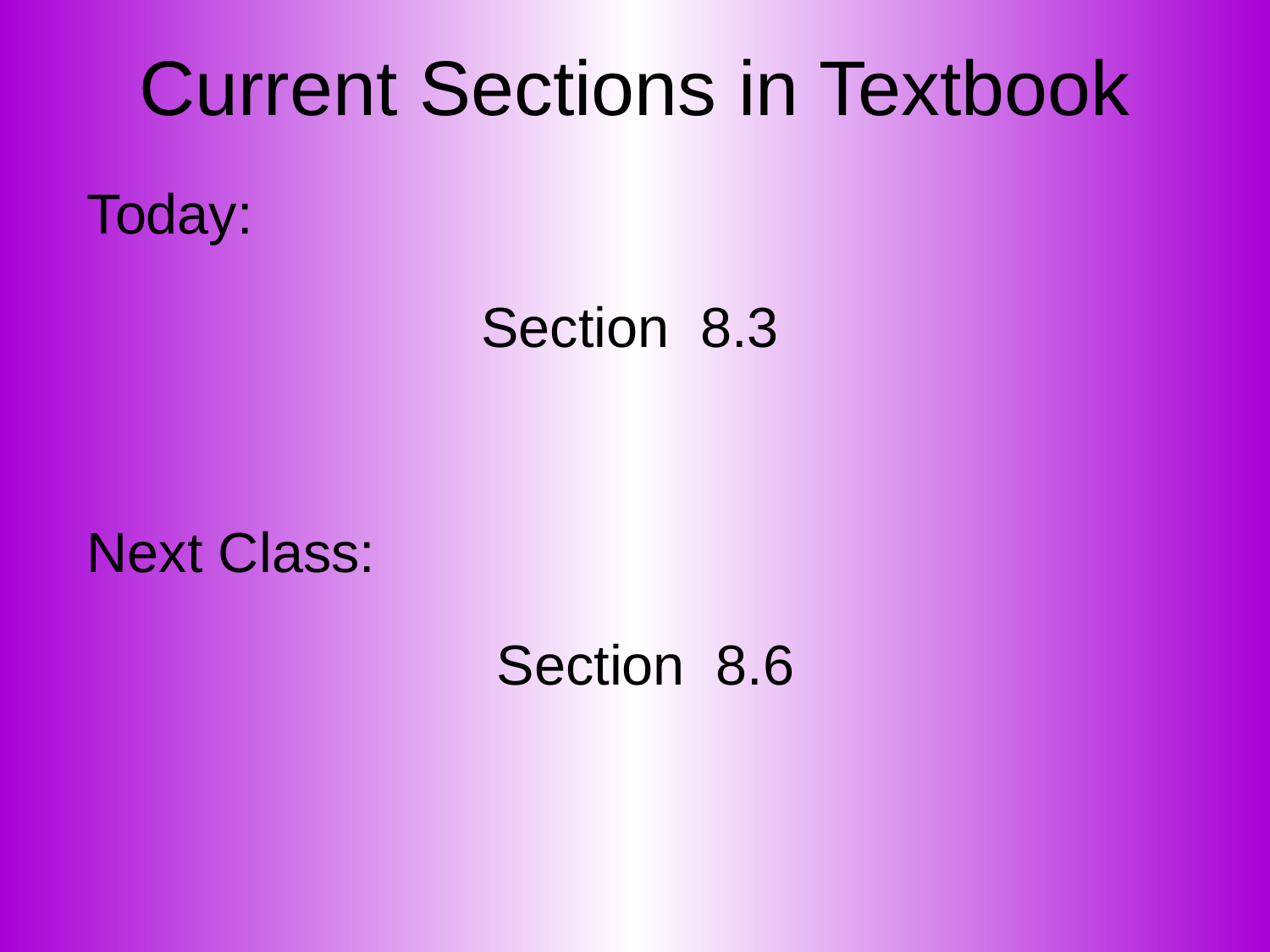

# Current Sections in Textbook
Today:
Section  8.3

Next Class:
Section  8.6